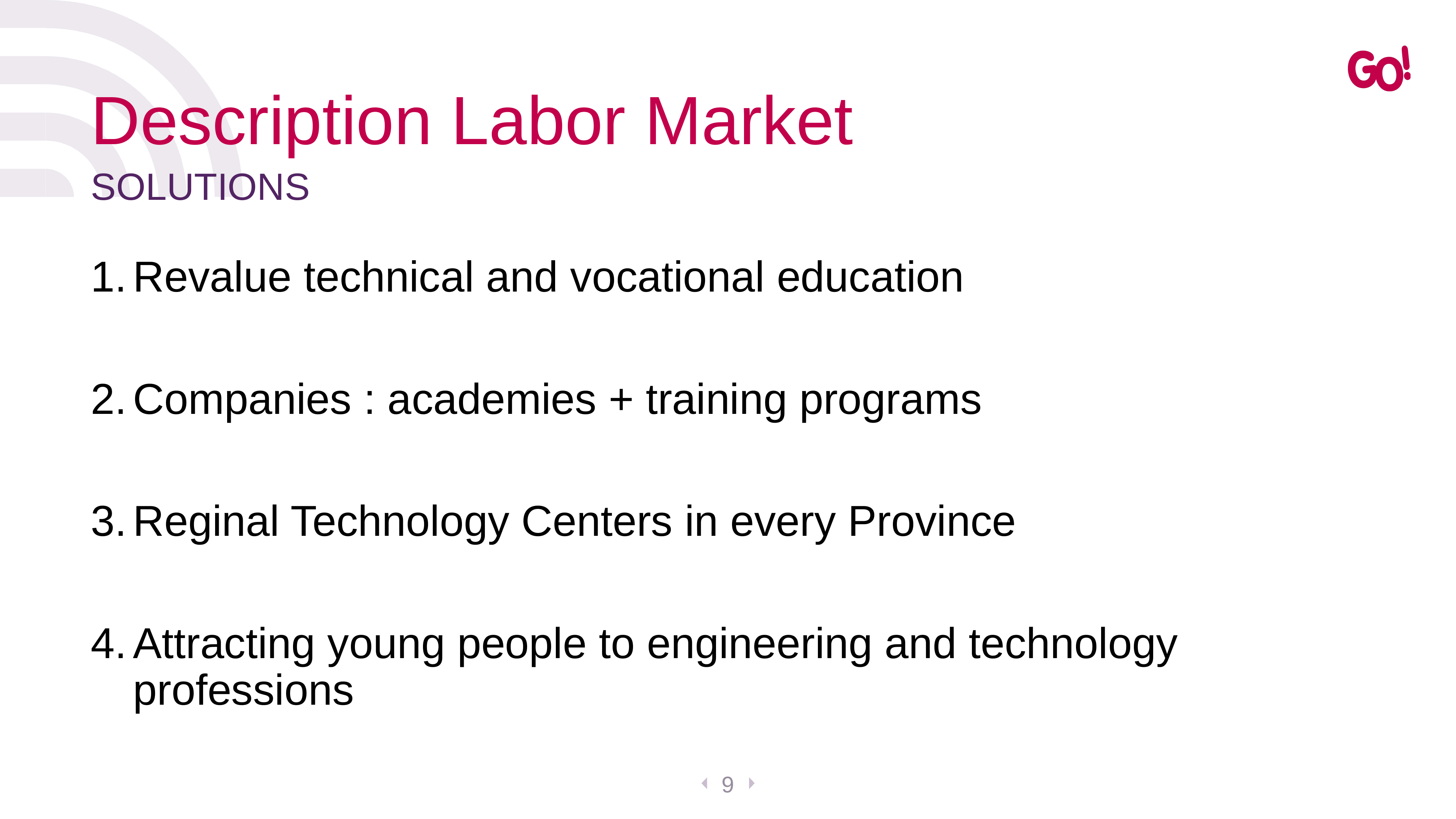

# Description Labor Market
solutions
Revalue technical and vocational education

Companies : academies + training programs

Reginal Technology Centers in every Province

Attracting young people to engineering and technology professions

9